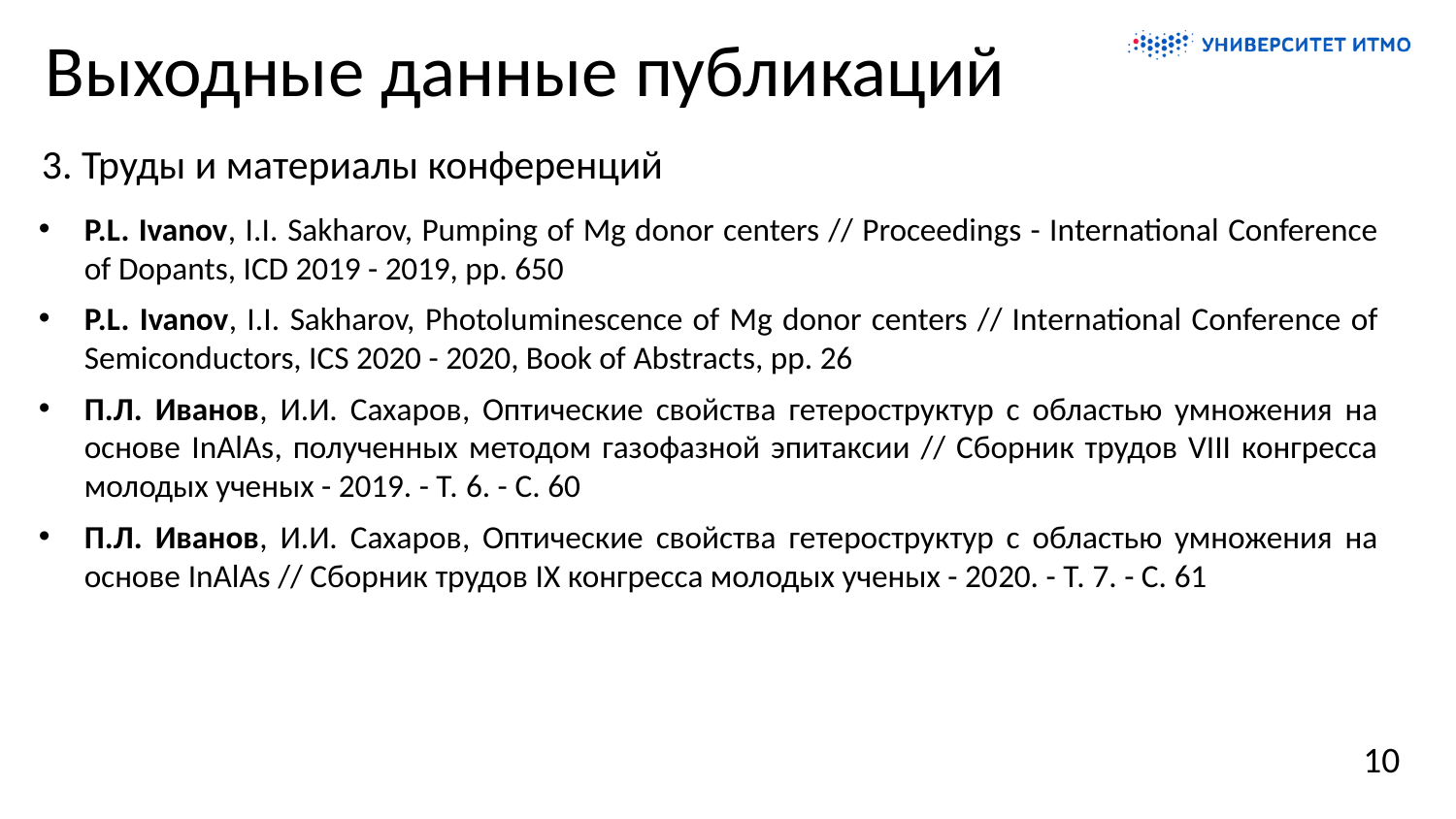

# Выходные данные публикаций
3. Труды и материалы конференций
P.L. Ivanov, I.I. Sakharov, Pumping of Mg donor centers // Proceedings - International Conference of Dopants, ICD 2019 - 2019, pp. 650
P.L. Ivanov, I.I. Sakharov, Photoluminescence of Mg donor centers // International Conference of Semiconductors, ICS 2020 - 2020, Book of Abstracts, pp. 26
П.Л. Иванов, И.И. Сахаров, Оптические свойства гетероструктур с областью умножения на основе InAlAs, полученных методом газофазной эпитаксии // Сборник трудов VIII конгресса молодых ученых - 2019. - Т. 6. - С. 60
П.Л. Иванов, И.И. Сахаров, Оптические свойства гетероструктур с областью умножения на основе InAlAs // Сборник трудов IX конгресса молодых ученых - 2020. - Т. 7. - С. 61
10